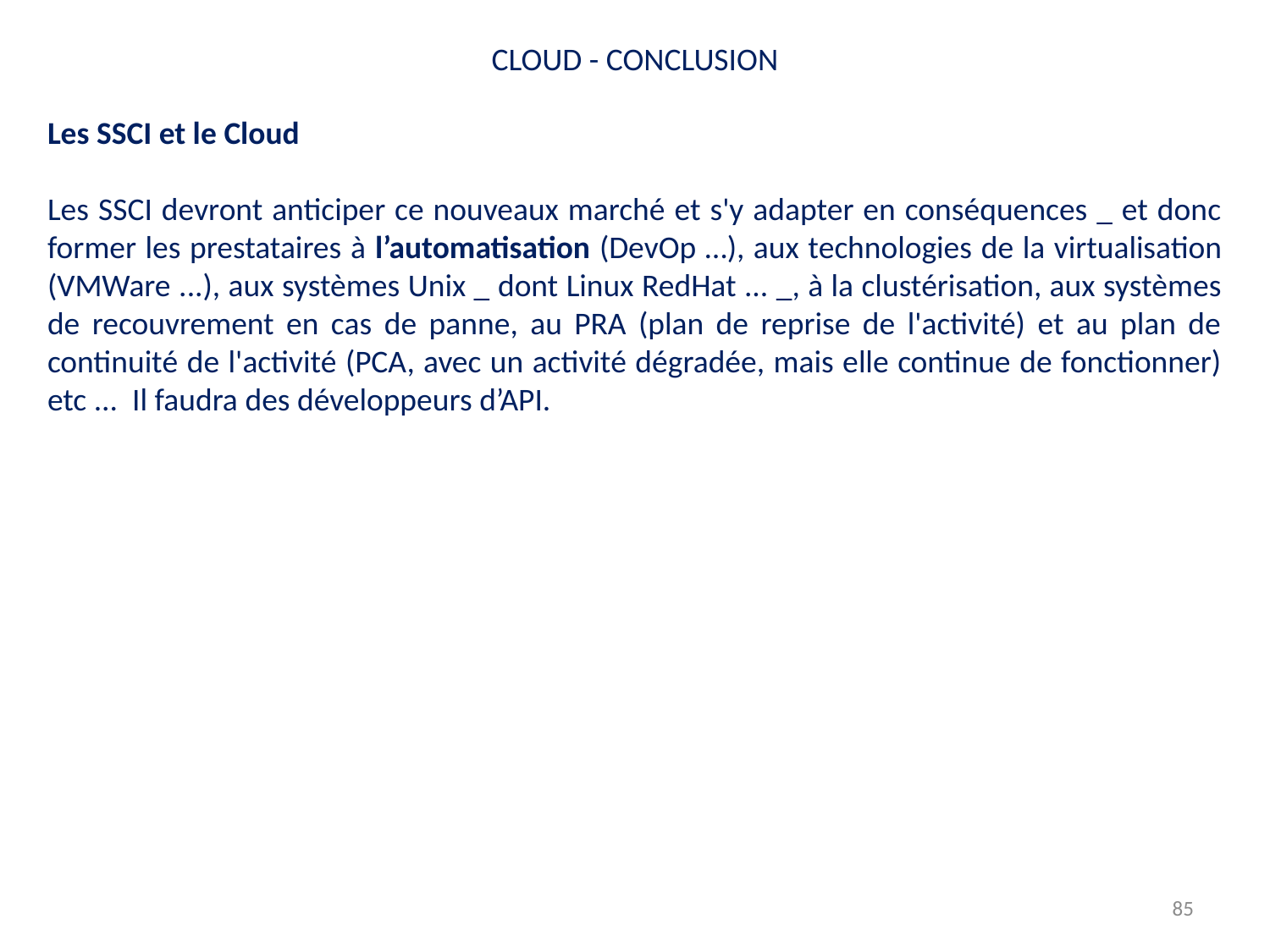

CLOUD - CONCLUSION
Les SSCI et le Cloud

Les SSCI devront anticiper ce nouveaux marché et s'y adapter en conséquences _ et donc former les prestataires à l’automatisation (DevOp …), aux technologies de la virtualisation (VMWare ...), aux systèmes Unix _ dont Linux RedHat ... _, à la clustérisation, aux systèmes de recouvrement en cas de panne, au PRA (plan de reprise de l'activité) et au plan de continuité de l'activité (PCA, avec un activité dégradée, mais elle continue de fonctionner) etc ...  Il faudra des développeurs d’API.
85